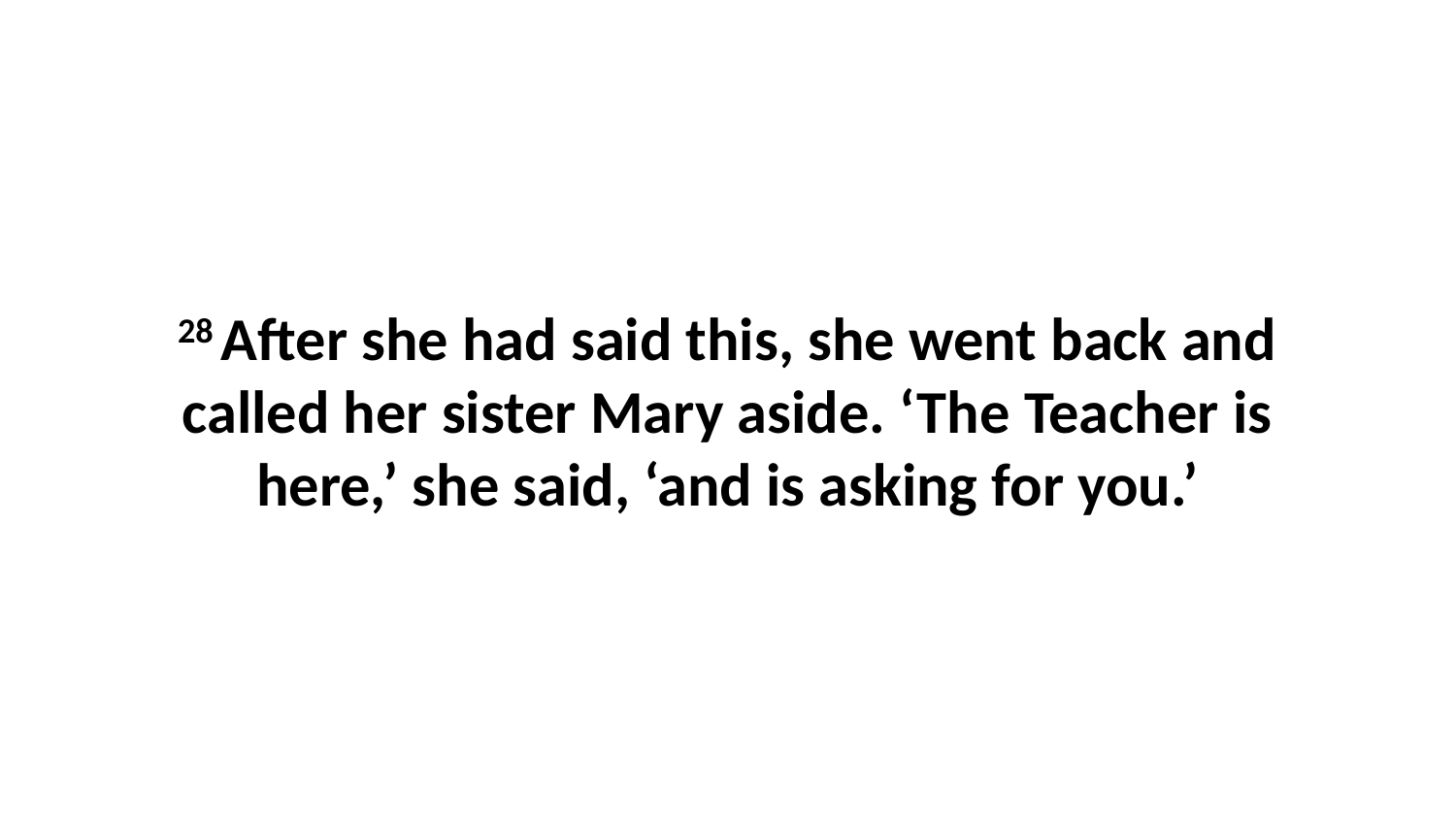

28 After she had said this, she went back and called her sister Mary aside. ‘The Teacher is here,’ she said, ‘and is asking for you.’